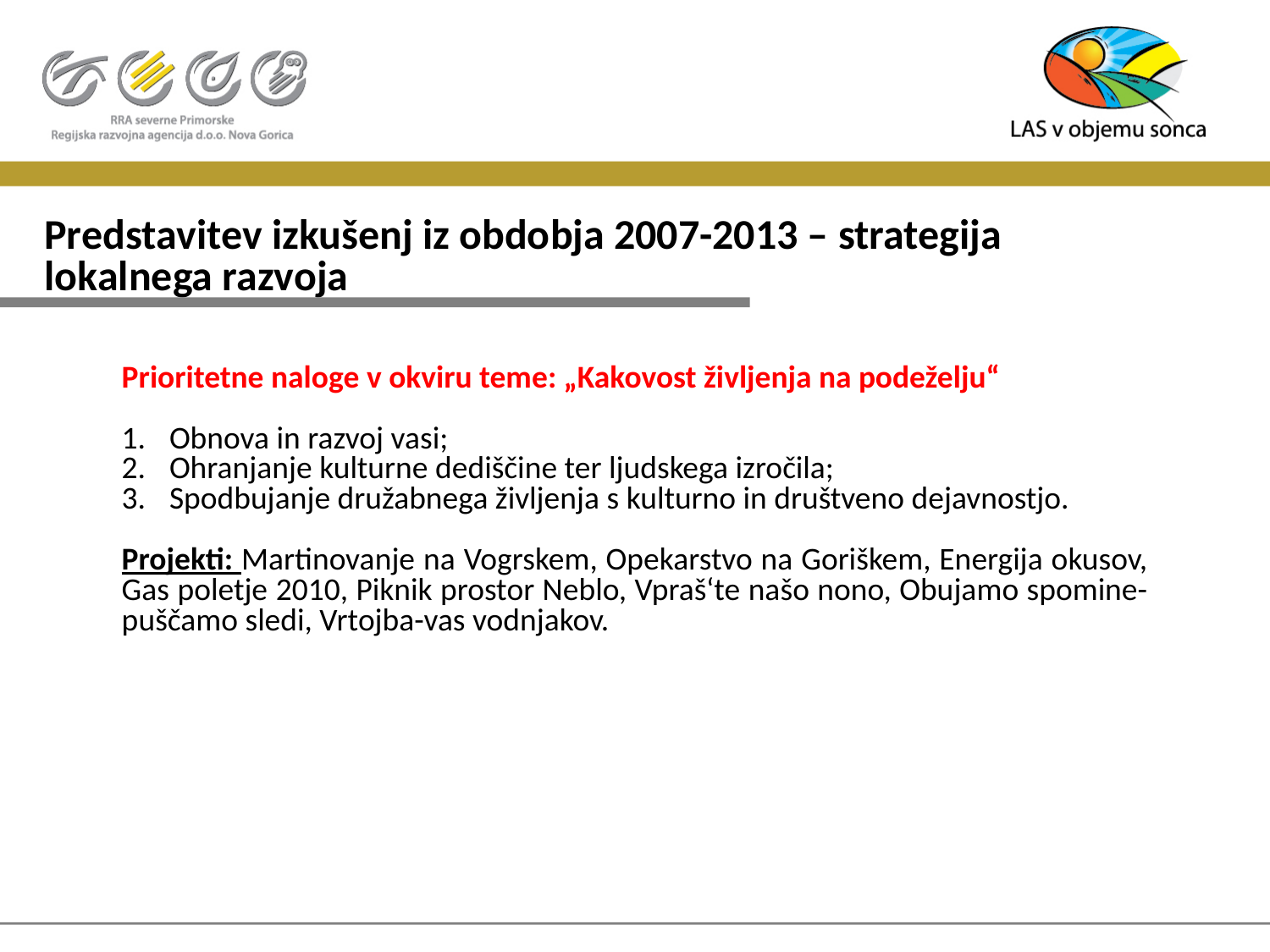

# Predstavitev izkušenj iz obdobja 2007-2013 – strategija lokalnega razvoja

Prioritetne naloge v okviru teme: „Kakovost življenja na podeželju“

Obnova in razvoj vasi;
Ohranjanje kulturne dediščine ter ljudskega izročila;
Spodbujanje družabnega življenja s kulturno in društveno dejavnostjo.

Projekti: Martinovanje na Vogrskem, Opekarstvo na Goriškem, Energija okusov, Gas poletje 2010, Piknik prostor Neblo, Vpraš‘te našo nono, Obujamo spomine-puščamo sledi, Vrtojba-vas vodnjakov.